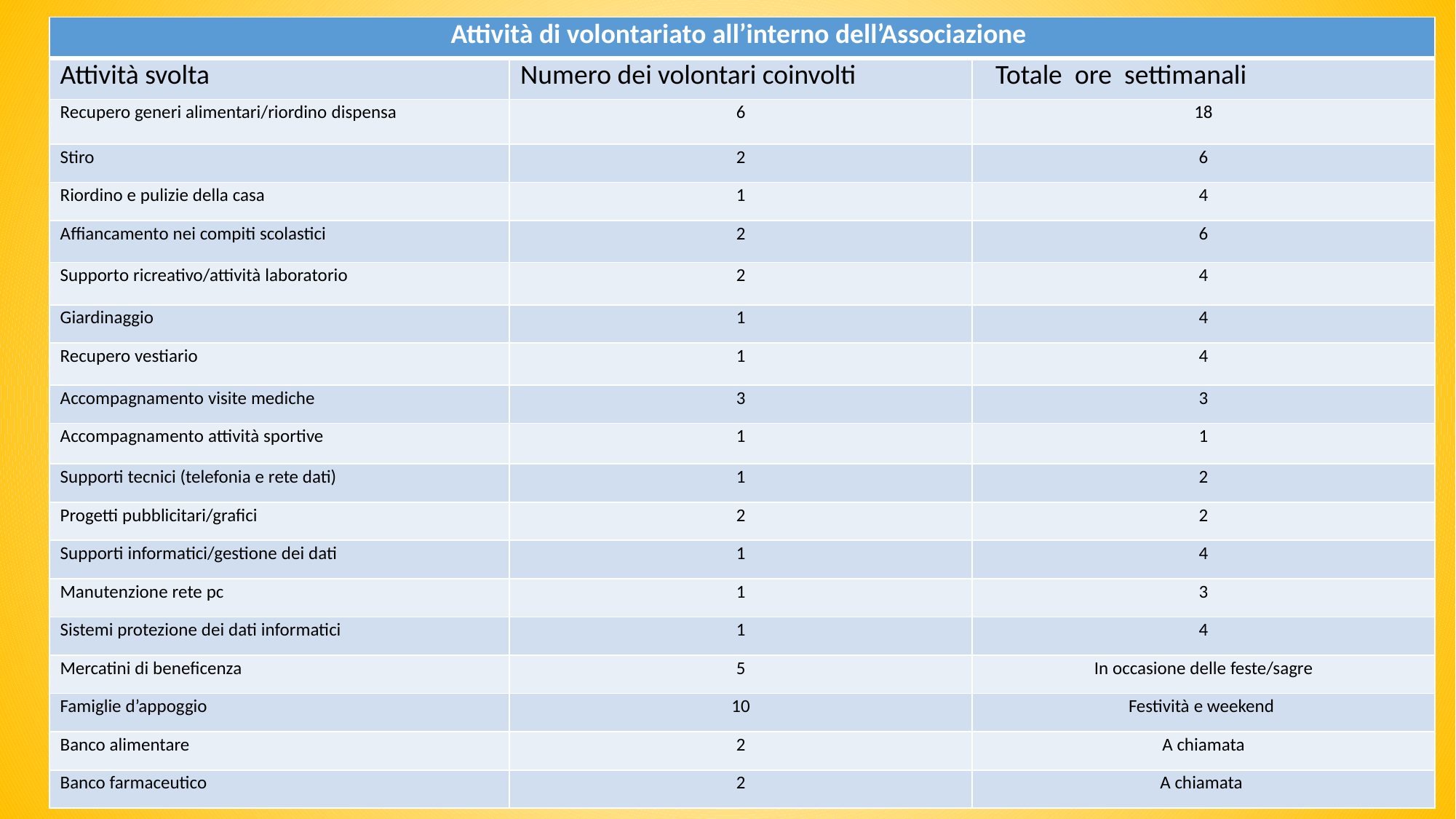

| Attività di volontariato all’interno dell’Associazione |  |  |
| --- | --- | --- |
| Attività svolta | Numero dei volontari coinvolti | Totale ore settimanali |
| Recupero generi alimentari/riordino dispensa | 6 | 18 |
| Stiro | 2 | 6 |
| Riordino e pulizie della casa | 1 | 4 |
| Affiancamento nei compiti scolastici | 2 | 6 |
| Supporto ricreativo/attività laboratorio | 2 | 4 |
| Giardinaggio | 1 | 4 |
| Recupero vestiario | 1 | 4 |
| Accompagnamento visite mediche | 3 | 3 |
| Accompagnamento attività sportive | 1 | 1 |
| Supporti tecnici (telefonia e rete dati) | 1 | 2 |
| Progetti pubblicitari/grafici | 2 | 2 |
| Supporti informatici/gestione dei dati | 1 | 4 |
| Manutenzione rete pc | 1 | 3 |
| Sistemi protezione dei dati informatici | 1 | 4 |
| Mercatini di beneficenza | 5 | In occasione delle feste/sagre |
| Famiglie d’appoggio | 10 | Festività e weekend |
| Banco alimentare | 2 | A chiamata |
| Banco farmaceutico | 2 | A chiamata |